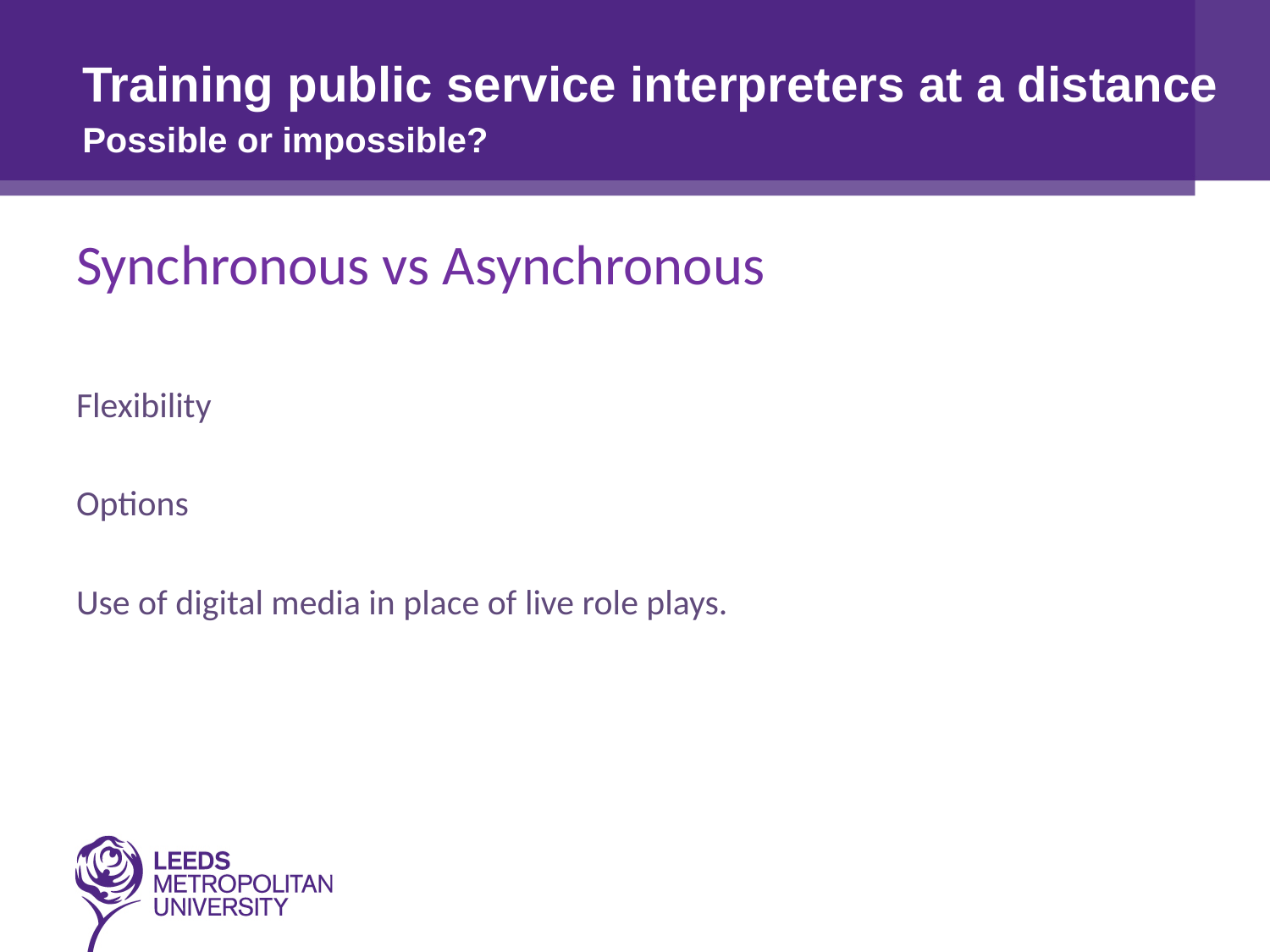

Training public service interpreters at a distance
Possible or impossible?
Synchronous vs Asynchronous

Flexibility

Options

Use of digital media in place of live role plays.